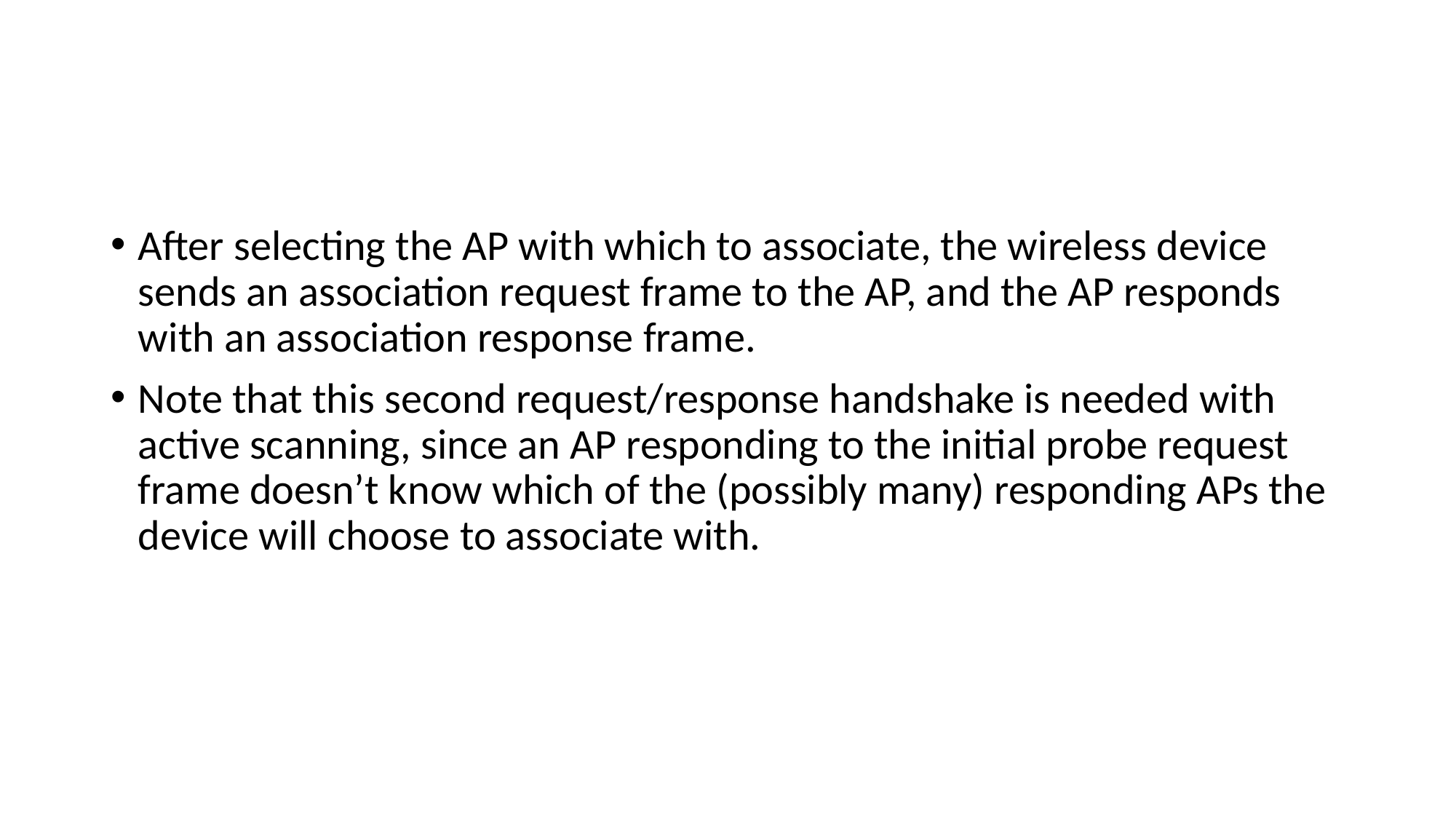

#
After selecting the AP with which to associate, the wireless device sends an association request frame to the AP, and the AP responds with an association response frame.
Note that this second request/response handshake is needed with active scanning, since an AP responding to the initial probe request frame doesn’t know which of the (possibly many) responding APs the device will choose to associate with.